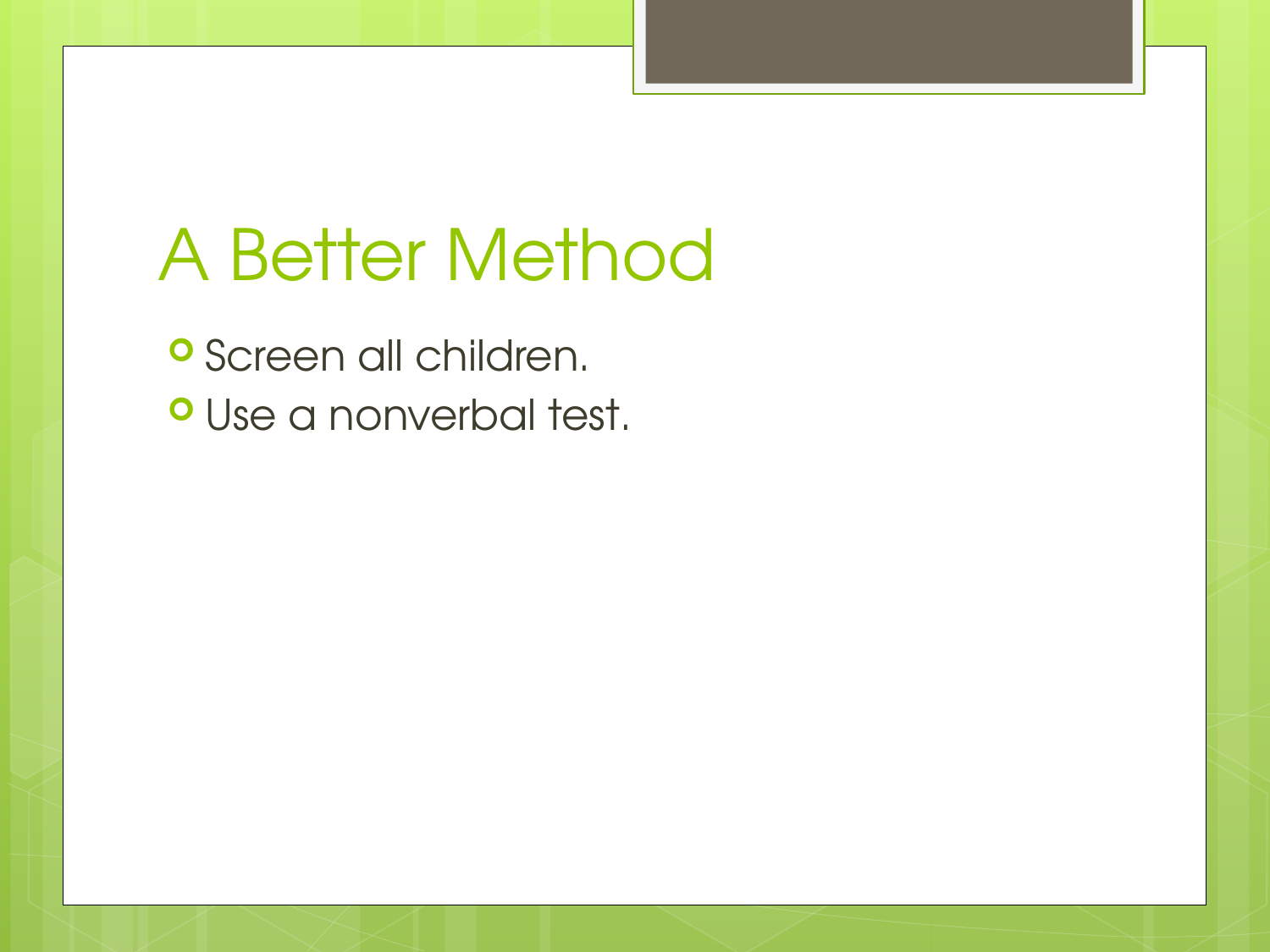

# A Better Method
Screen all children.
Use a nonverbal test.